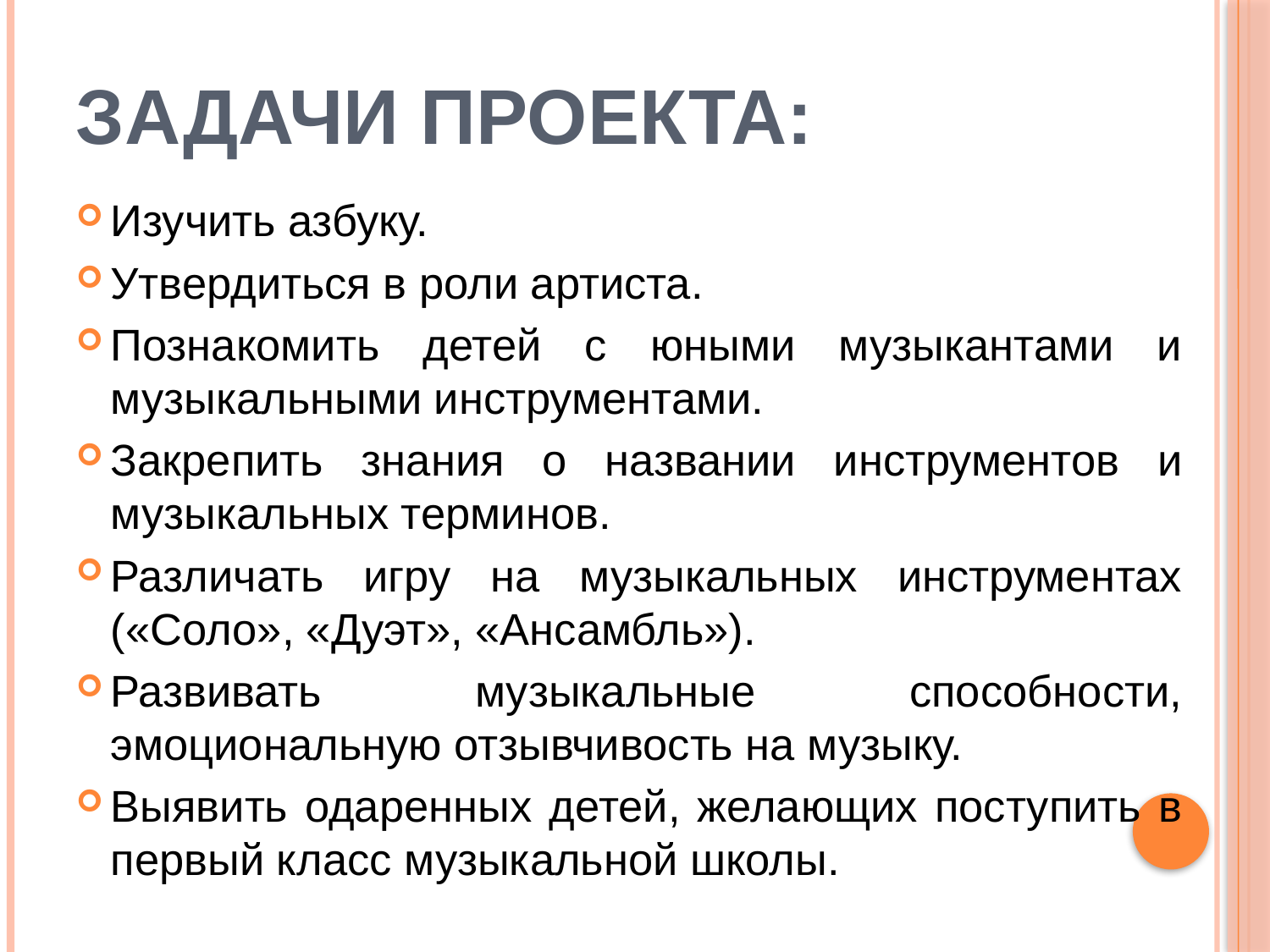

# Задачи проекта:
Изучить азбуку.
Утвердиться в роли артиста.
Познакомить детей с юными музыкантами и музыкальными инструментами.
Закрепить знания о названии инструментов и музыкальных терминов.
Различать игру на музыкальных инструментах («Соло», «Дуэт», «Ансамбль»).
Развивать музыкальные способности, эмоциональную отзывчивость на музыку.
Выявить одаренных детей, желающих поступить в первый класс музыкальной школы.